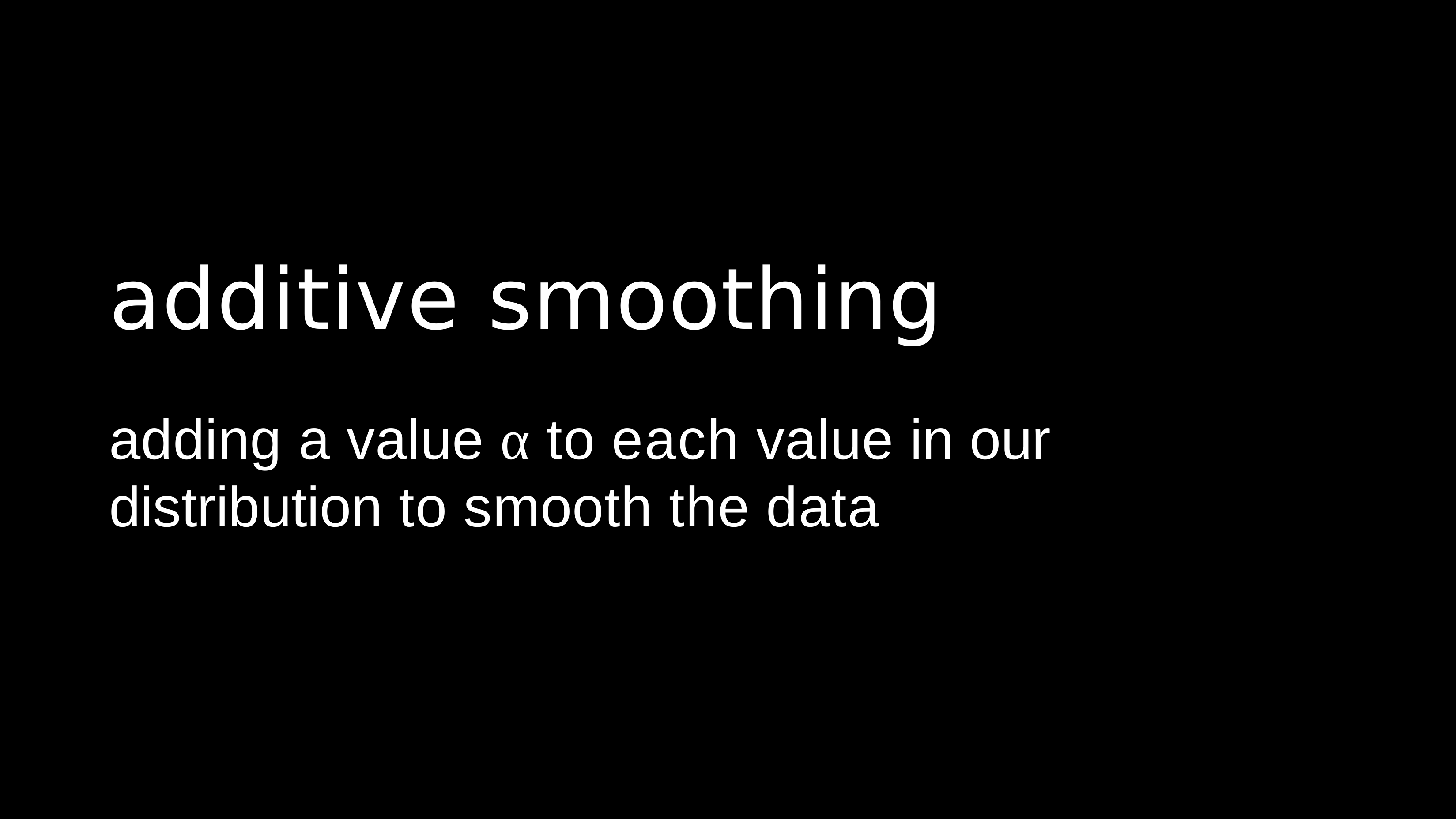

# additive smoothing
adding a value α to each value in our distribution to smooth the data